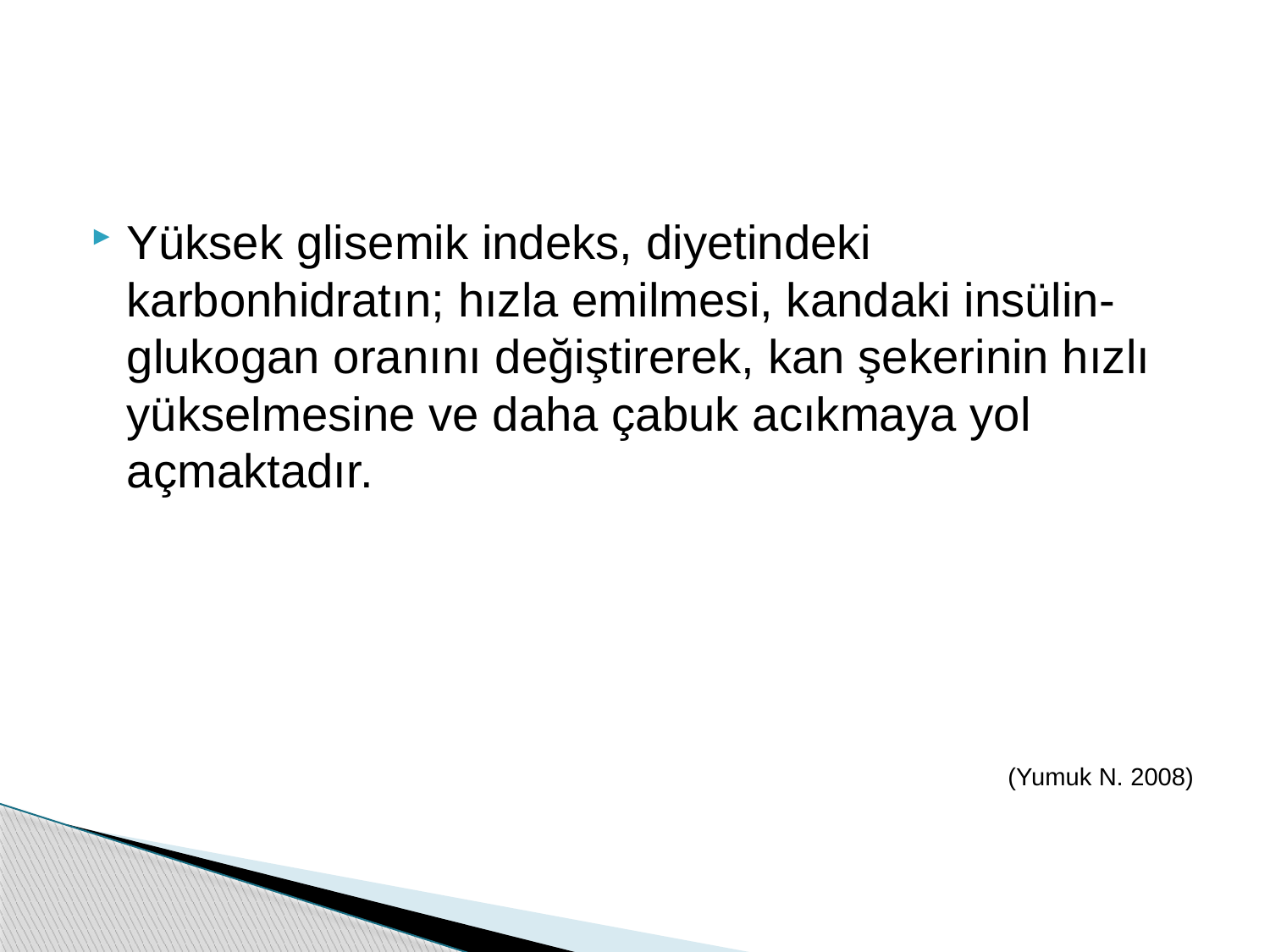

#
Yüksek glisemik indeks, diyetindeki karbonhidratın; hızla emilmesi, kandaki insülin-glukogan oranını değiştirerek, kan şekerinin hızlı yükselmesine ve daha çabuk acıkmaya yol açmaktadır.

(Yumuk N. 2008)